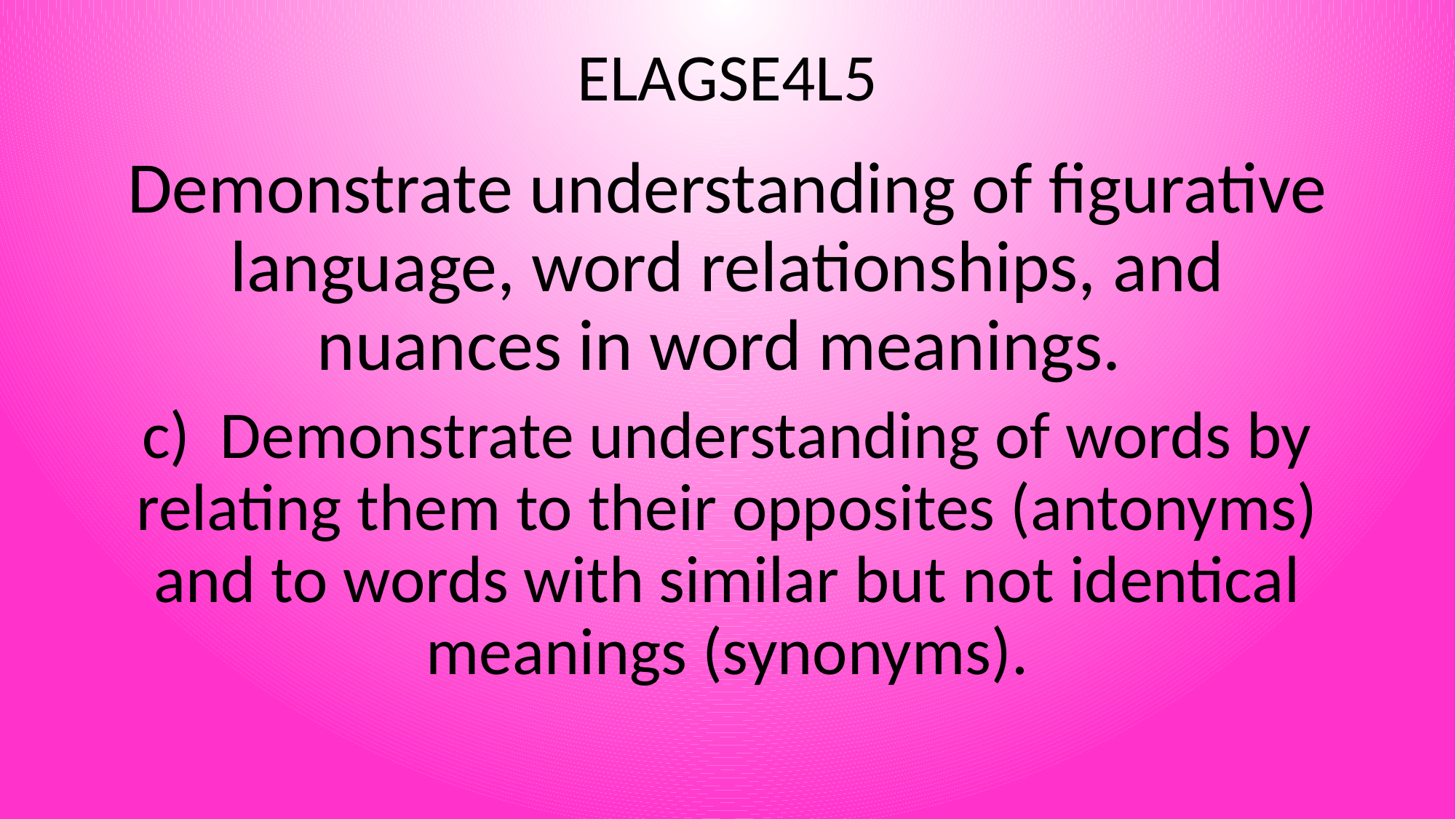

# ELAGSE4L5
Demonstrate understanding of figurative language, word relationships, and nuances in word meanings.
c)  Demonstrate understanding of words by relating them to their opposites (antonyms) and to words with similar but not identical meanings (synonyms).